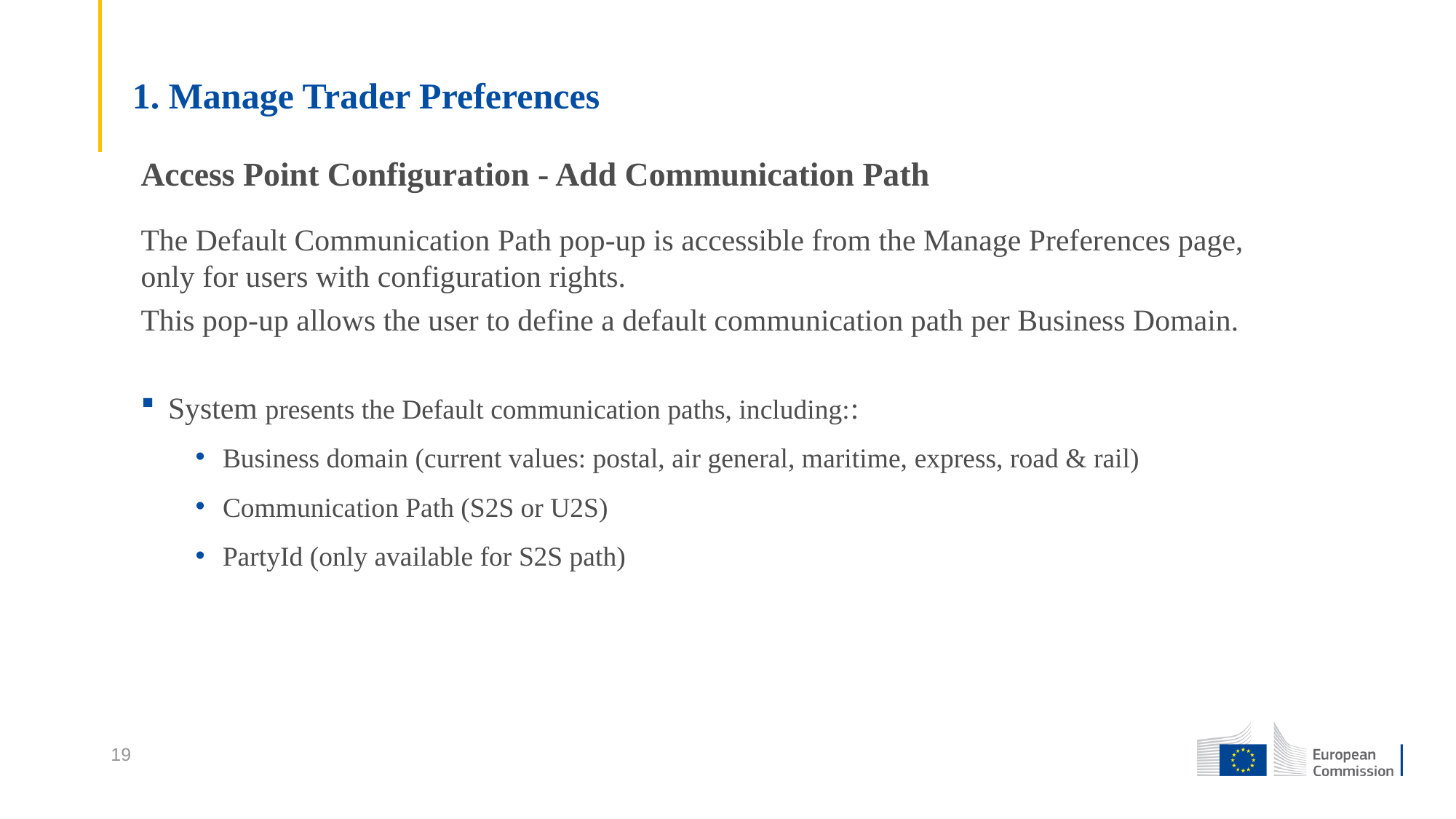

# 1. Manage Trader Preferences
Access Point Configuration - Add Communication Path
The Default Communication Path pop-up is accessible from the Manage Preferences page, only for users with configuration rights.
This pop-up allows the user to define a default communication path per Business Domain.

System presents the Default communication paths, including::
Business domain (current values: postal, air general, maritime, express, road & rail)
Communication Path (S2S or U2S)
PartyId (only available for S2S path)

19